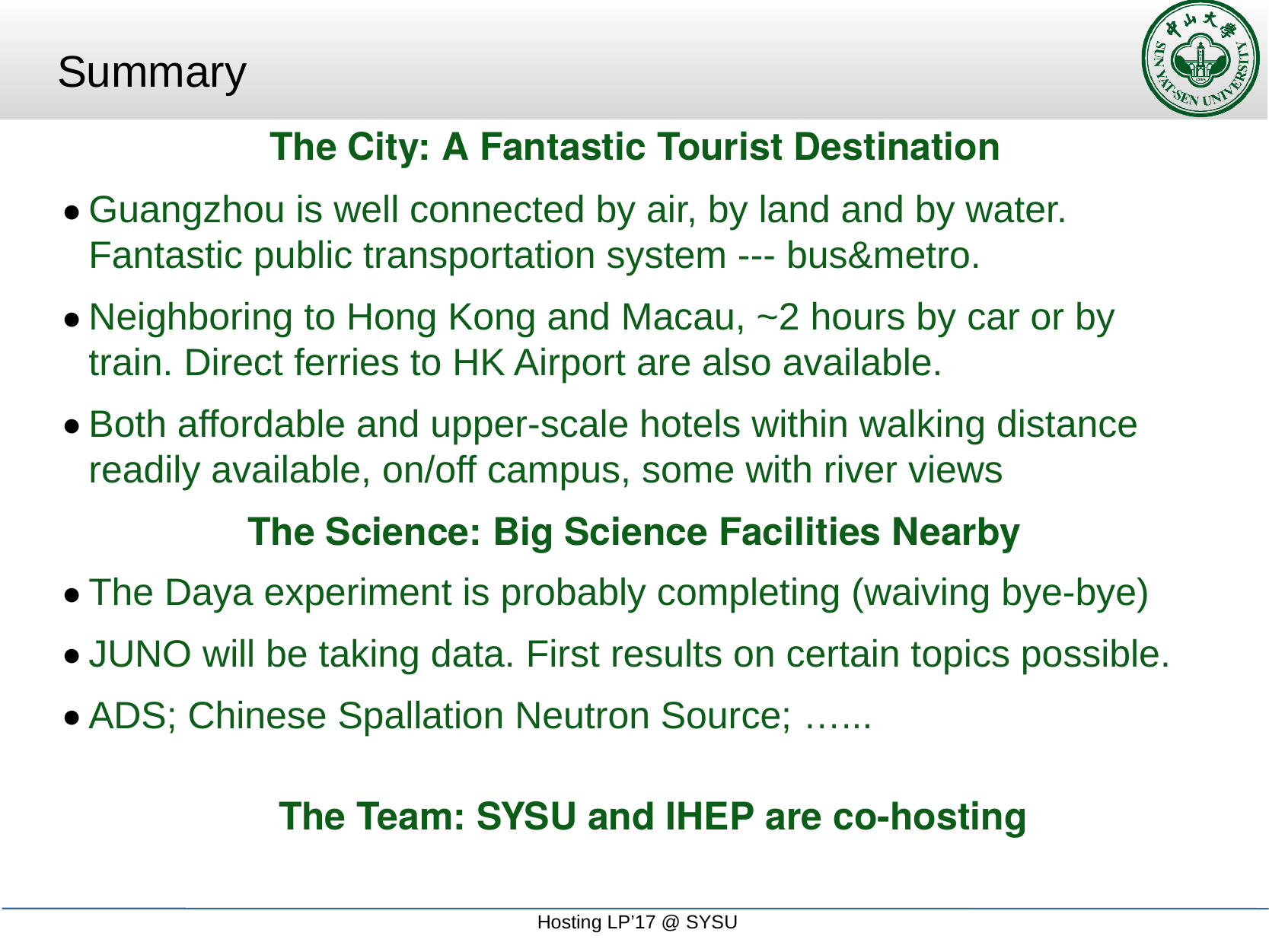

# Summary
The City: A Fantastic Tourist Destination
Guangzhou is well connected by air, by land and by water. Fantastic public transportation system --- bus&metro.
Neighboring to Hong Kong and Macau, ~2 hours by car or by train. Direct ferries to HK Airport are also available.
Both affordable and upper-scale hotels within walking distance readily available, on/off campus, some with river views
The Science: Big Science Facilities Nearby
The Daya experiment is probably completing (waiving bye-bye)
JUNO will be taking data. First results on certain topics possible.
ADS; Chinese Spallation Neutron Source; …...
The Team: SYSU and IHEP are co-hosting